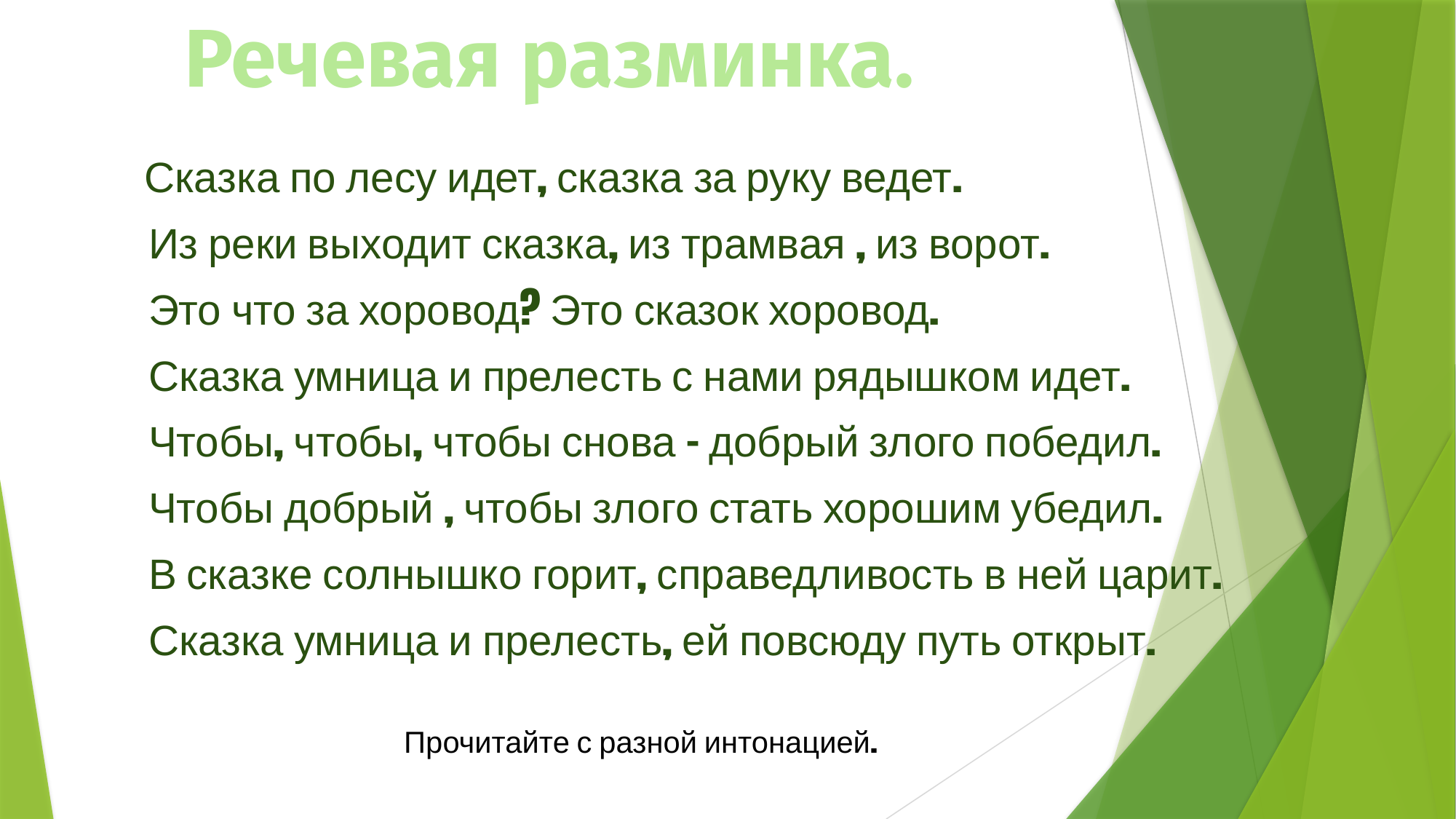

Речевая разминка.
   Сказка по лесу идет, сказка за руку ведет.
Из реки выходит сказка, из трамвая , из ворот.
Это что за хоровод? Это сказок хоровод.
Сказка умница и прелесть с нами рядышком идет.
Чтобы, чтобы, чтобы снова - добрый злого победил.
Чтобы добрый , чтобы злого стать хорошим убедил.
В сказке солнышко горит, справедливость в ней царит.
Сказка умница и прелесть, ей повсюду путь открыт.

                                    Прочитайте с разной интонацией.